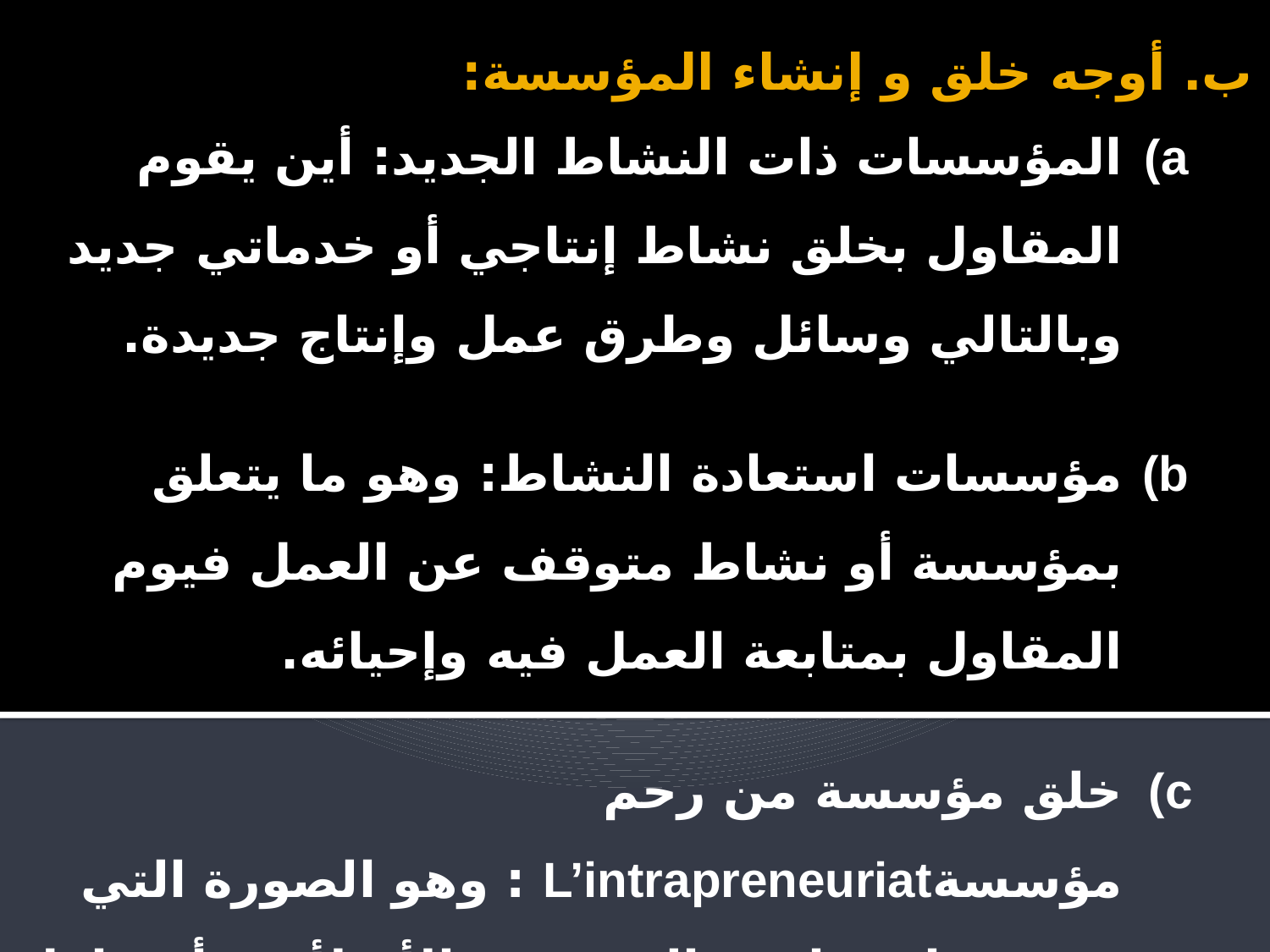

ب. أوجه خلق و إنشاء المؤسسة:

المؤسسات ذات النشاط الجديد: أين يقوم المقاول بخلق نشاط إنتاجي أو خدماتي جديد وبالتالي وسائل وطرق عمل وإنتاج جديدة.

مؤسسات استعادة النشاط: وهو ما يتعلق بمؤسسة أو نشاط متوقف عن العمل فيوم المقاول بمتابعة العمل فيه وإحيائه.

خلق مؤسسة من رحم مؤسسةL’intrapreneuriat : وهو الصورة التي يتم فيها مساعدة المؤسسة الأم لأجير أو عامل لديها في خلق نشاط مستقل به.